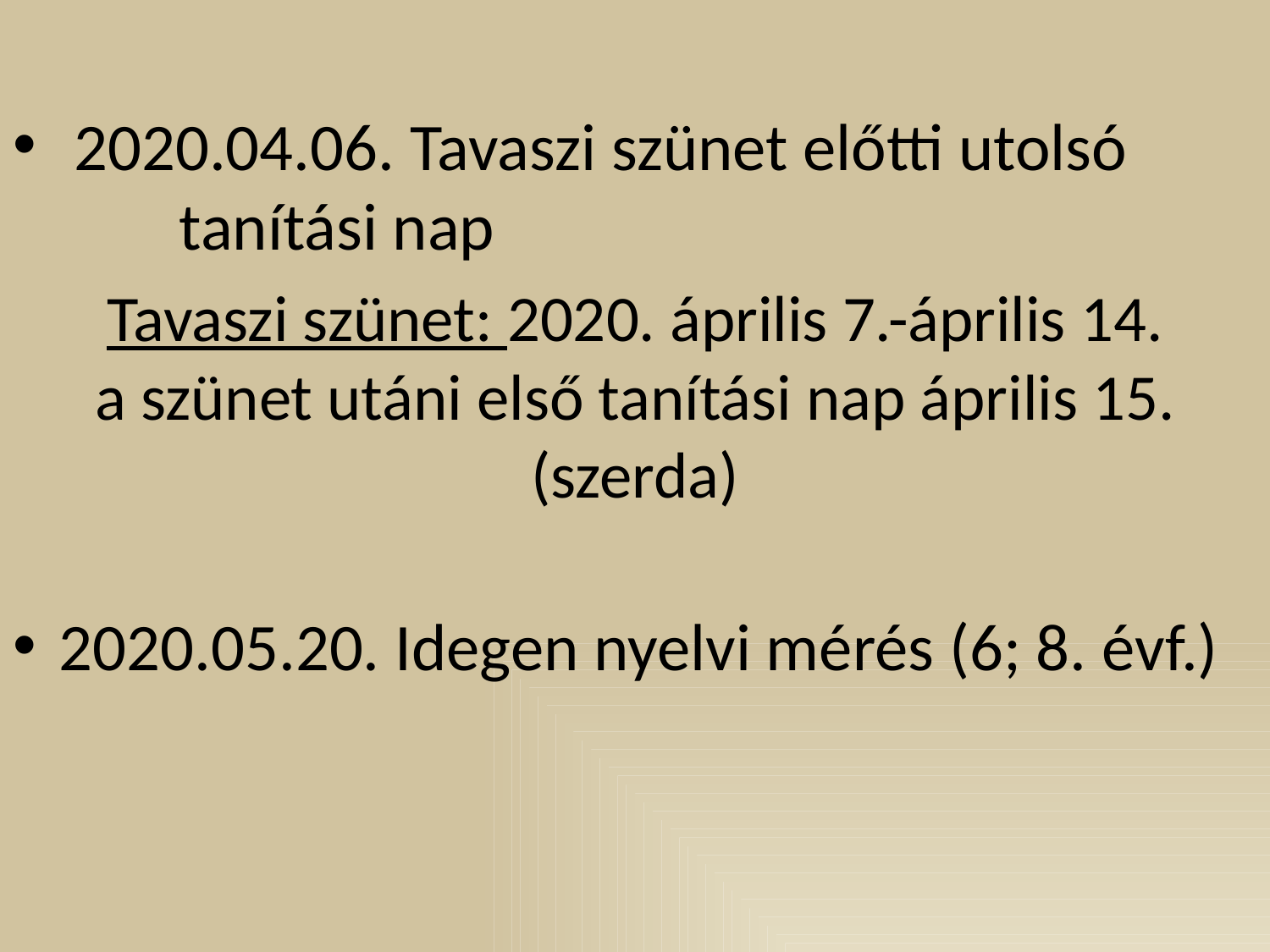

2020.04.06. Tavaszi szünet előtti utolsó 					              tanítási nap
Tavaszi szünet: 2020. április 7.-április 14.
a szünet utáni első tanítási nap április 15. (szerda)
2020.05.20. Idegen nyelvi mérés (6; 8. évf.)